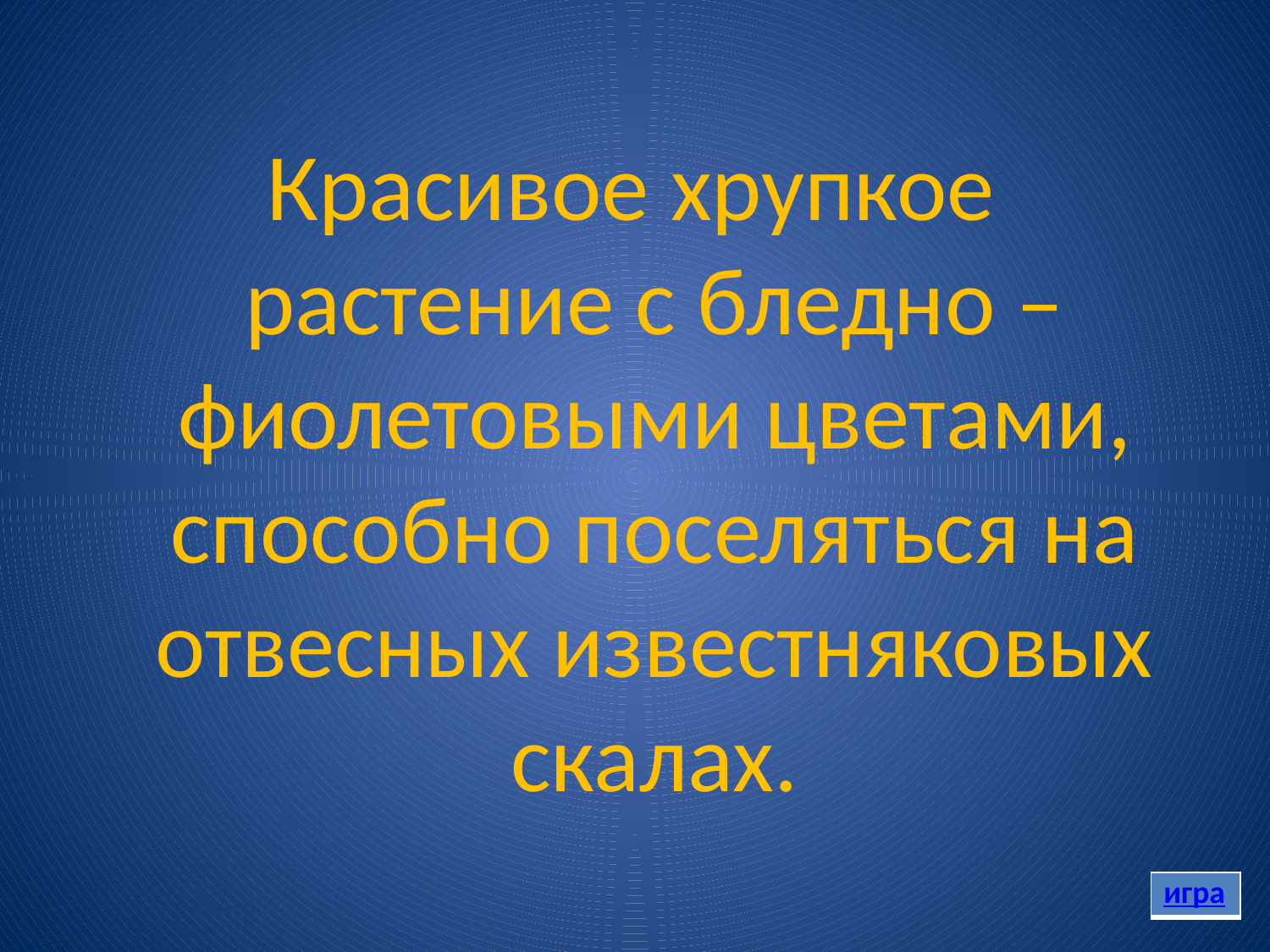

Красивое хрупкое растение с бледно – фиолетовыми цветами, способно поселяться на отвесных известняковых скалах.
| игра |
| --- |